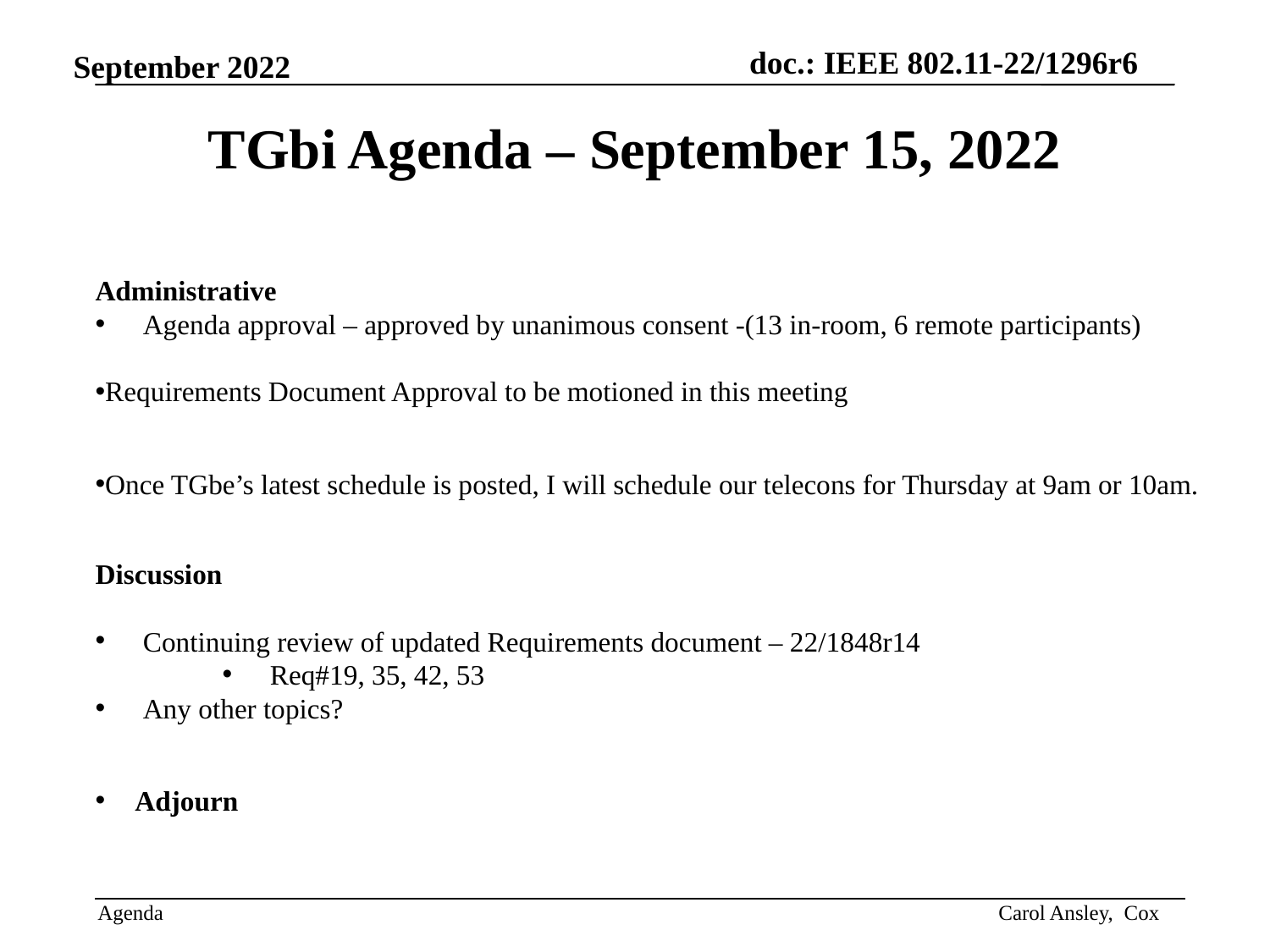

# TGbi Agenda – September 15, 2022
Administrative
Agenda approval – approved by unanimous consent -(13 in-room, 6 remote participants)

Requirements Document Approval to be motioned in this meeting

Once TGbe’s latest schedule is posted, I will schedule our telecons for Thursday at 9am or 10am.

Discussion

Continuing review of updated Requirements document – 22/1848r14
Req#19, 35, 42, 53
Any other topics?

Adjourn